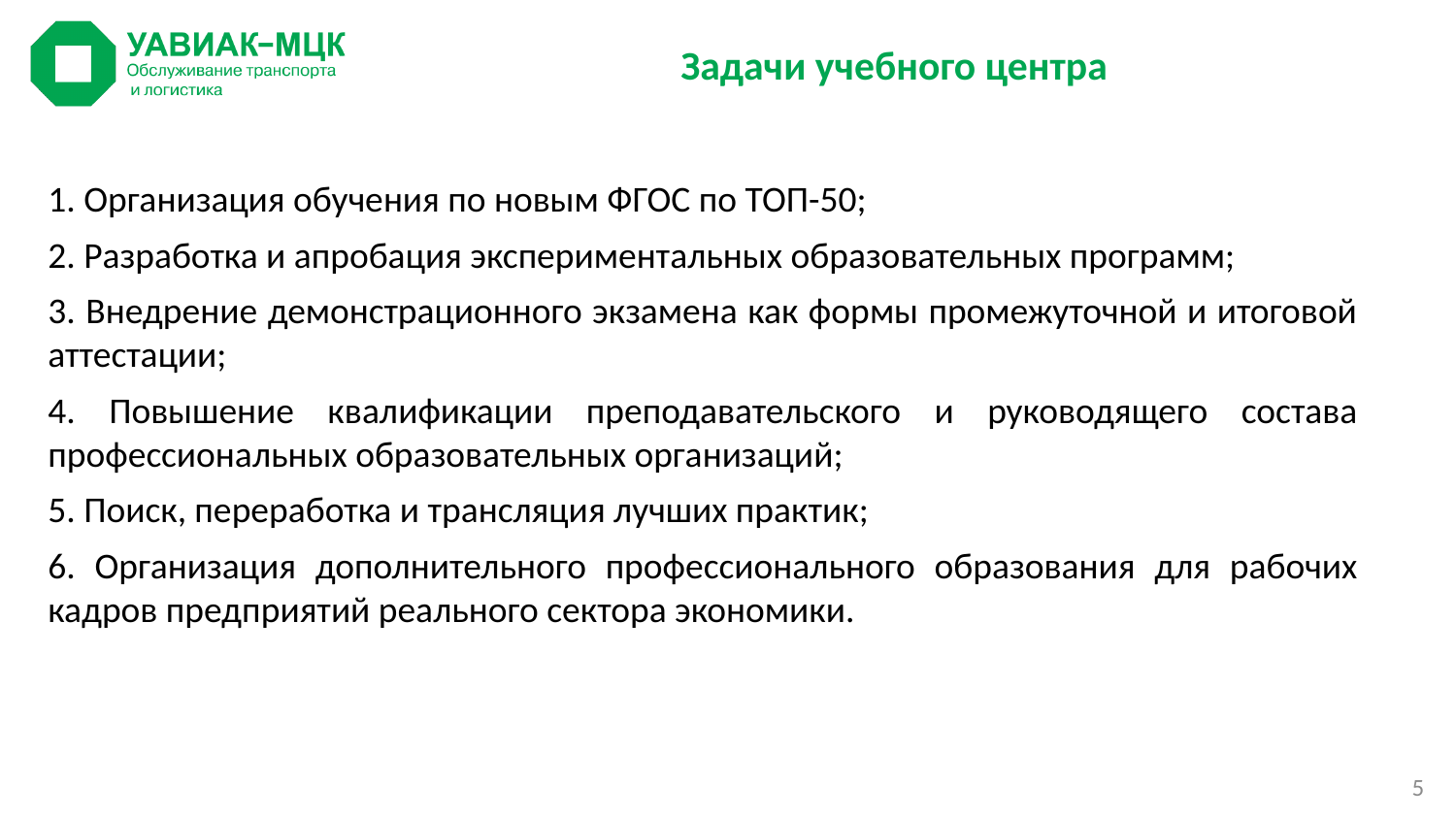

# Задачи учебного центра
1. Организация обучения по новым ФГОС по ТОП-50;
2. Разработка и апробация экспериментальных образовательных программ;
3. Внедрение демонстрационного экзамена как формы промежуточной и итоговой аттестации;
4. Повышение квалификации преподавательского и руководящего состава профессиональных образовательных организаций;
5. Поиск, переработка и трансляция лучших практик;
6. Организация дополнительного профессионального образования для рабочих кадров предприятий реального сектора экономики.

5